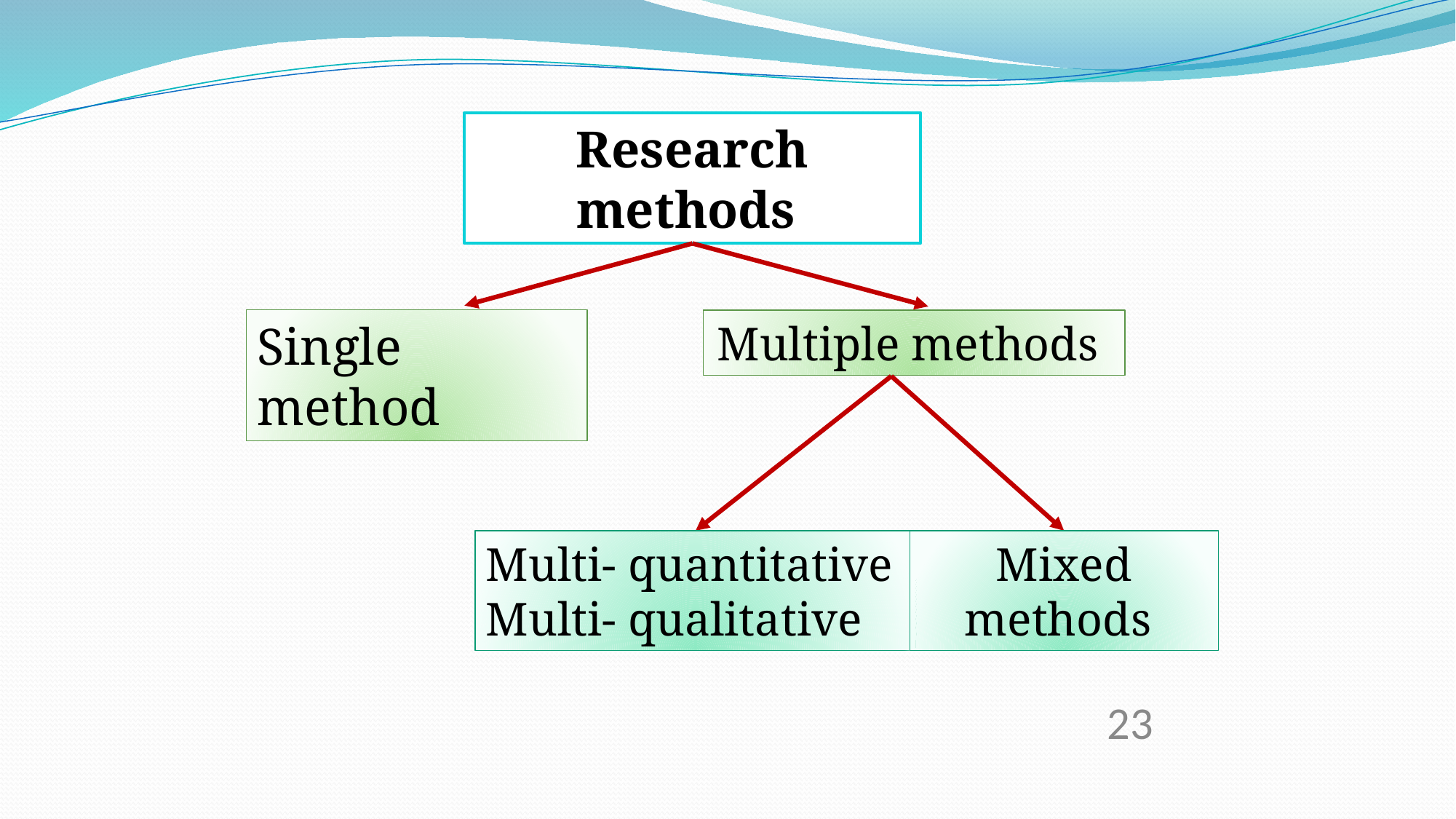

Research methods
Multiple methods
Single method
Multi- quantitative
Multi- qualitative
Mixed methods
23